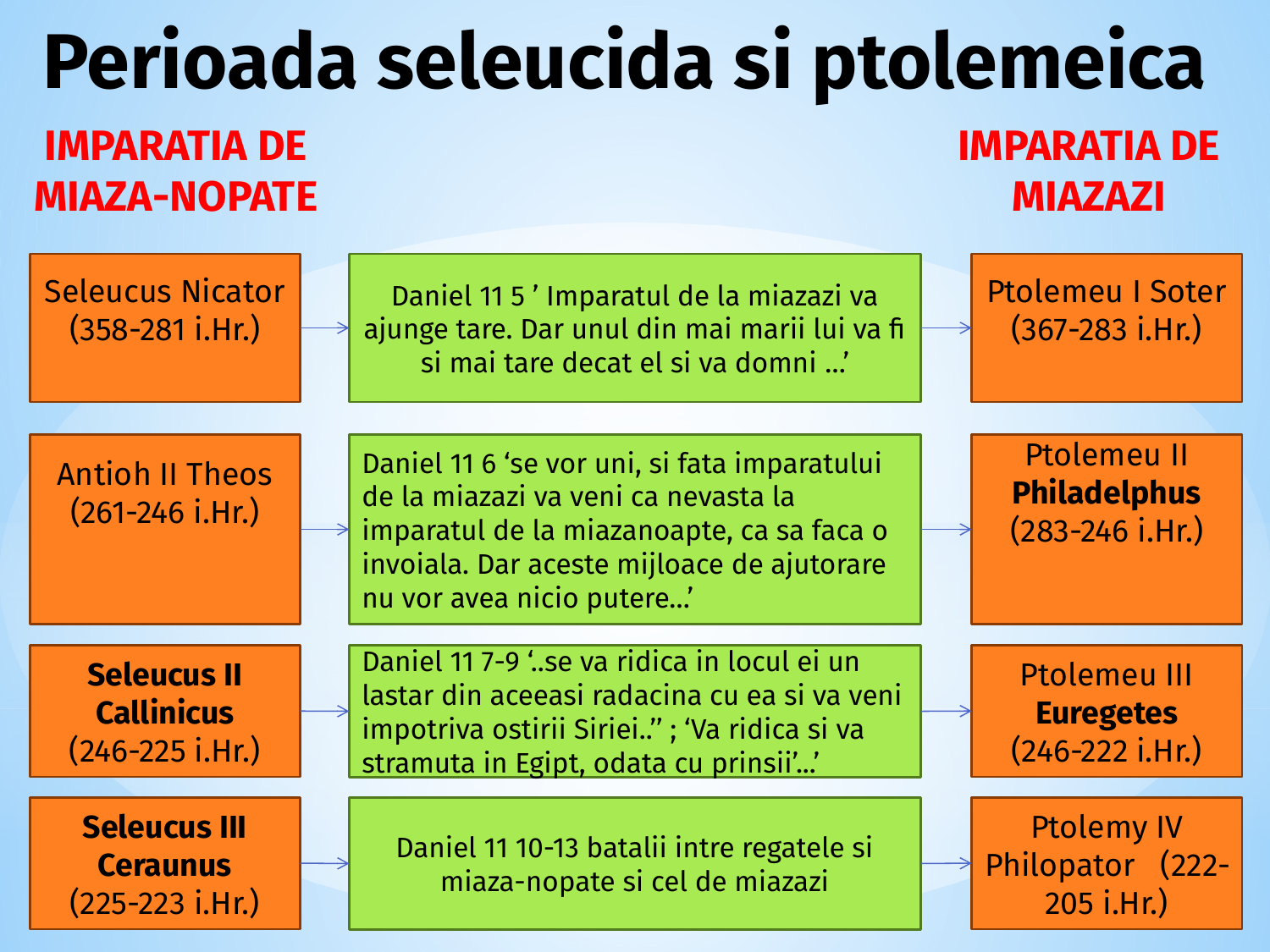

# Perioada seleucida si ptolemeica
IMPARATIA DE MIAZA-NOPATE
IMPARATIA DE MIAZAZI
Seleucus Nicator
(358-281 i.Hr.)

Daniel 11 5 ’ Imparatul de la miazazi va ajunge tare. Dar unul din mai marii lui va fi si mai tare decat el si va domni …’
Ptolemeu I Soter
(367-283 i.Hr.)

Antioh II Theos (261-246 i.Hr.)

Daniel 11 6 ‘se vor uni, si fata imparatului de la miazazi va veni ca nevasta la imparatul de la miazanoapte, ca sa faca o invoiala. Dar aceste mijloace de ajutorare nu vor avea nicio putere…’
Ptolemeu II Philadelphus
(283-246 i.Hr.)

Seleucus II Callinicus
(246-225 i.Hr.)

Daniel 11 7-9 ‘..se va ridica in locul ei un lastar din aceeasi radacina cu ea si va veni impotriva ostirii Siriei..’’ ; ‘Va ridica si va stramuta in Egipt, odata cu prinsii’...’

Ptolemeu III Euregetes
(246-222 i.Hr.)

Seleucus III Ceraunus
(225-223 i.Hr.)

Daniel 11 10-13 batalii intre regatele si miaza-nopate si cel de miazazi

Ptolemy IV Philopator   (222-205 i.Hr.)